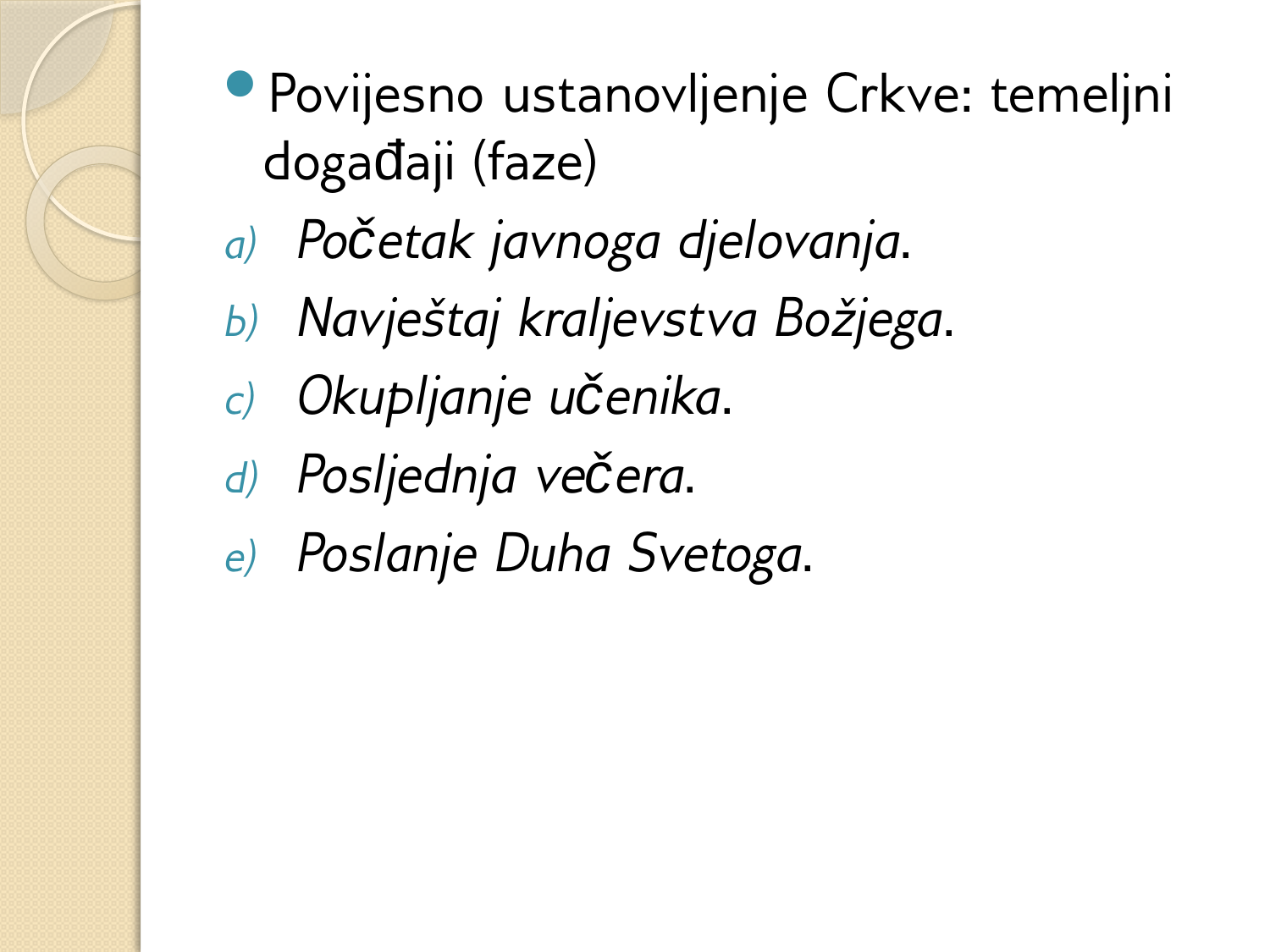

#
Povijesno ustanovljenje Crkve: temeljni događaji (faze)
Početak javnoga djelovanja.
Navještaj kraljevstva Božjega.
Okupljanje učenika.
Posljednja večera.
Poslanje Duha Svetoga.